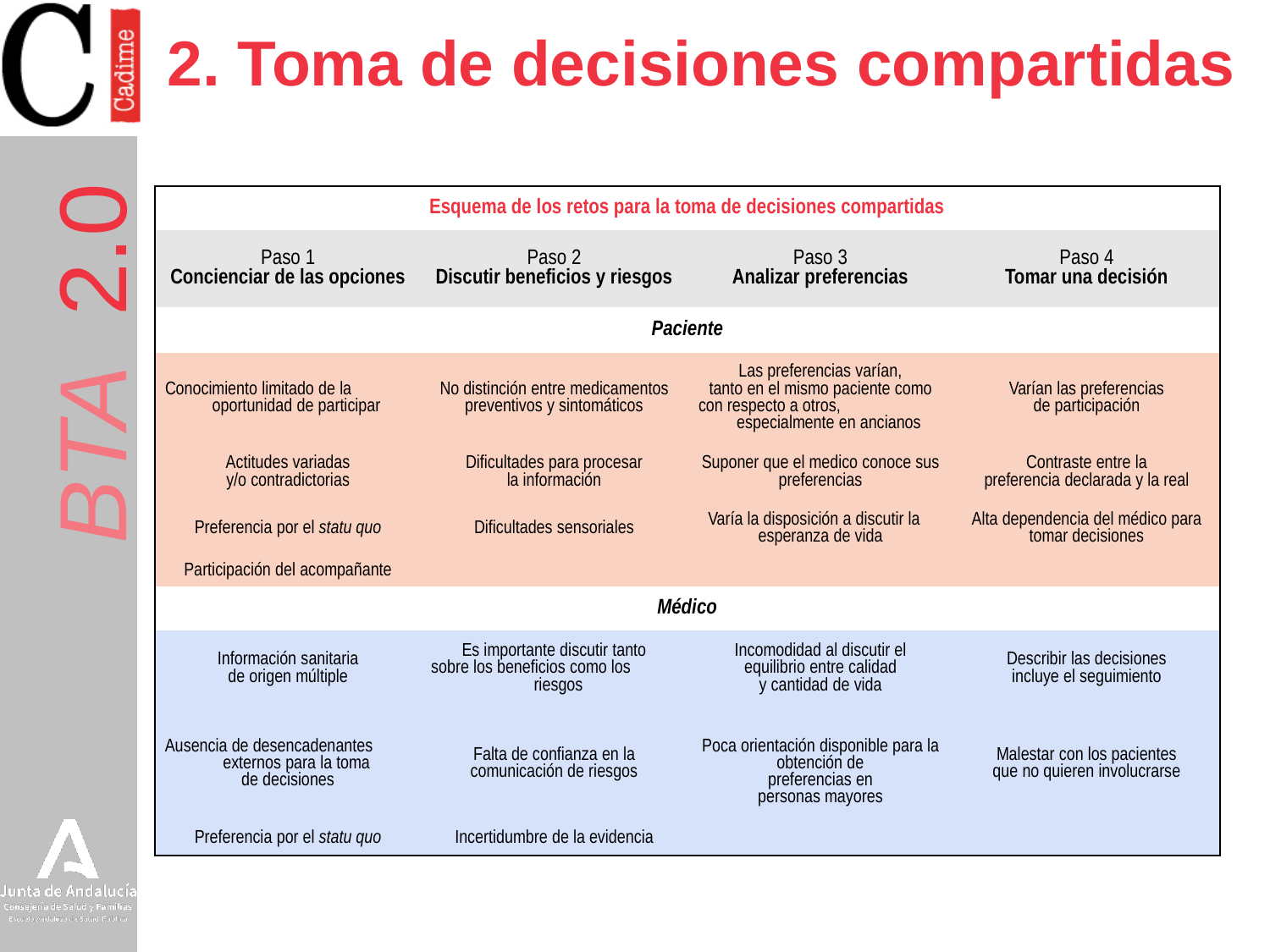

# 2. Toma de decisiones compartidas
| Esquema de los retos para la toma de decisiones compartidas |  |  |  |
| --- | --- | --- | --- |
| Paso 1 Concienciar de las opciones | Paso 2 Discutir beneficios y riesgos | Paso 3 Analizar preferencias | Paso 4 Tomar una decisión |
| Paciente |  |  |  |
| Conocimiento limitado de la oportunidad de participar | No distinción entre medicamentos preventivos y sintomáticos | Las preferencias varían, tanto en el mismo paciente como con respecto a otros, especialmente en ancianos | Varían las preferencias de participación |
| Actitudes variadas y/o contradictorias | Dificultades para procesar la información | Suponer que el medico conoce sus preferencias | Contraste entre la preferencia declarada y la real |
| Preferencia por el statu quo | Dificultades sensoriales | Varía la disposición a discutir la esperanza de vida | Alta dependencia del médico para tomar decisiones |
| Participación del acompañante |  |  |  |
| Médico |  |  |  |
| Información sanitaria de origen múltiple | Es importante discutir tanto sobre los beneficios como los riesgos | Incomodidad al discutir el equilibrio entre calidad y cantidad de vida | Describir las decisiones incluye el seguimiento |
| Ausencia de desencadenantes externos para la toma de decisiones | Falta de confianza en la comunicación de riesgos | Poca orientación disponible para la obtención de preferencias en personas mayores | Malestar con los pacientes que no quieren involucrarse |
| Preferencia por el statu quo | Incertidumbre de la evidencia |  |  |
Necesidad